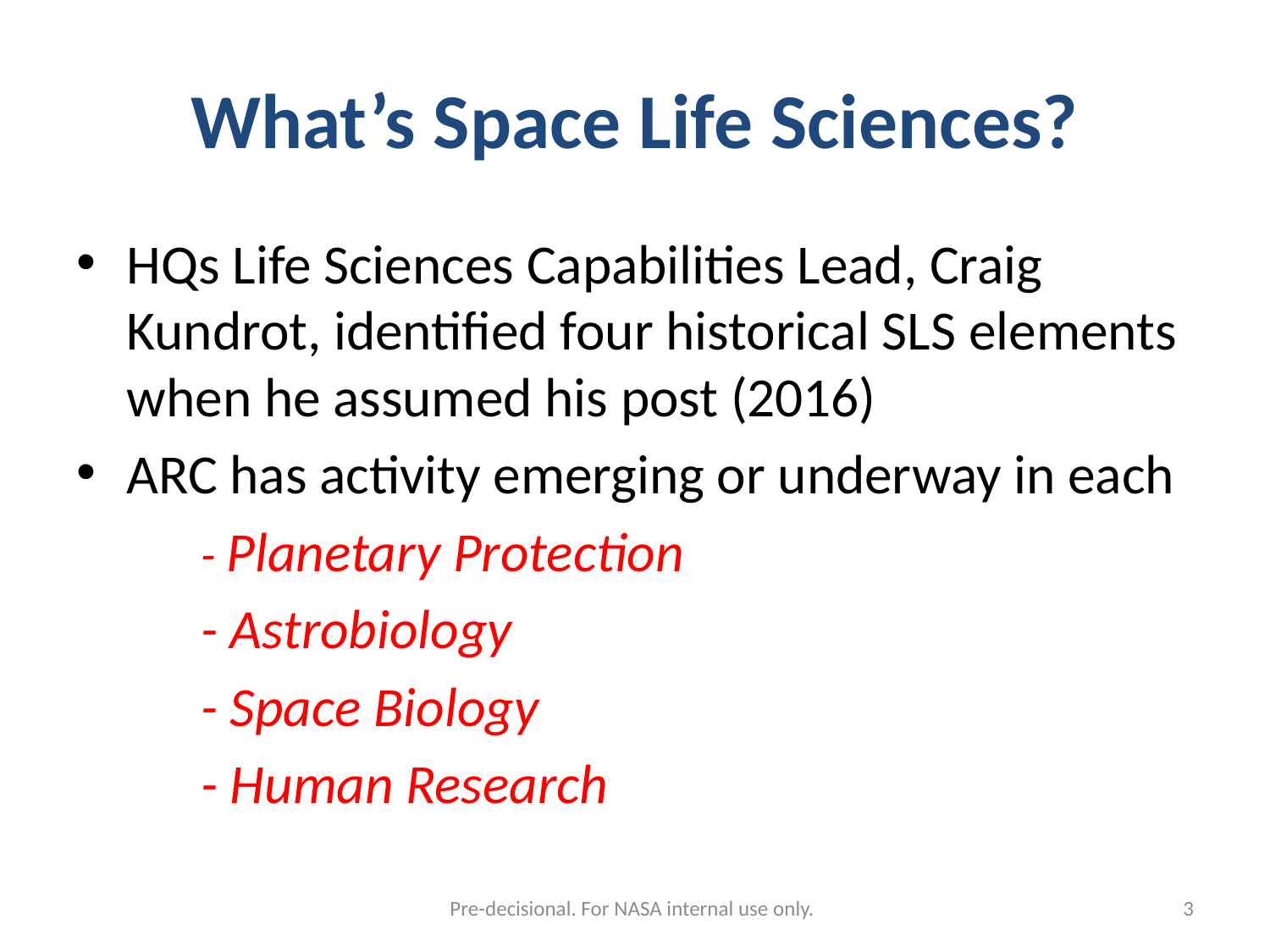

# What’s Space Life Sciences?
HQs Life Sciences Capabilities Lead, Craig Kundrot, identified four historical SLS elements when he assumed his post (2016)
ARC has activity emerging or underway in each
	- Planetary Protection
	- Astrobiology
	- Space Biology
	- Human Research

Pre-decisional. For NASA internal use only.

3